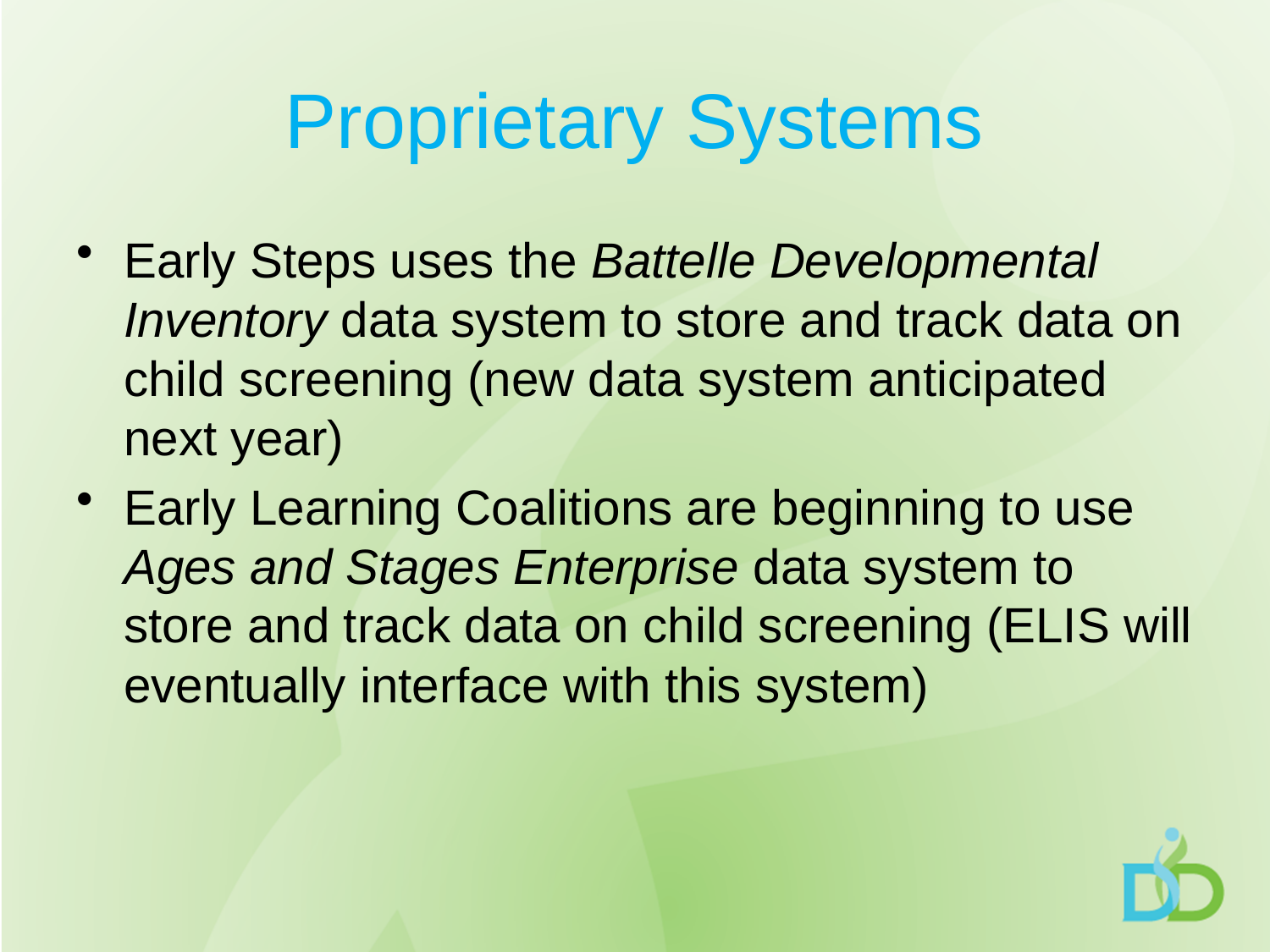

# Proprietary Systems
Early Steps uses the Battelle Developmental Inventory data system to store and track data on child screening (new data system anticipated next year)
Early Learning Coalitions are beginning to use Ages and Stages Enterprise data system to store and track data on child screening (ELIS will eventually interface with this system)